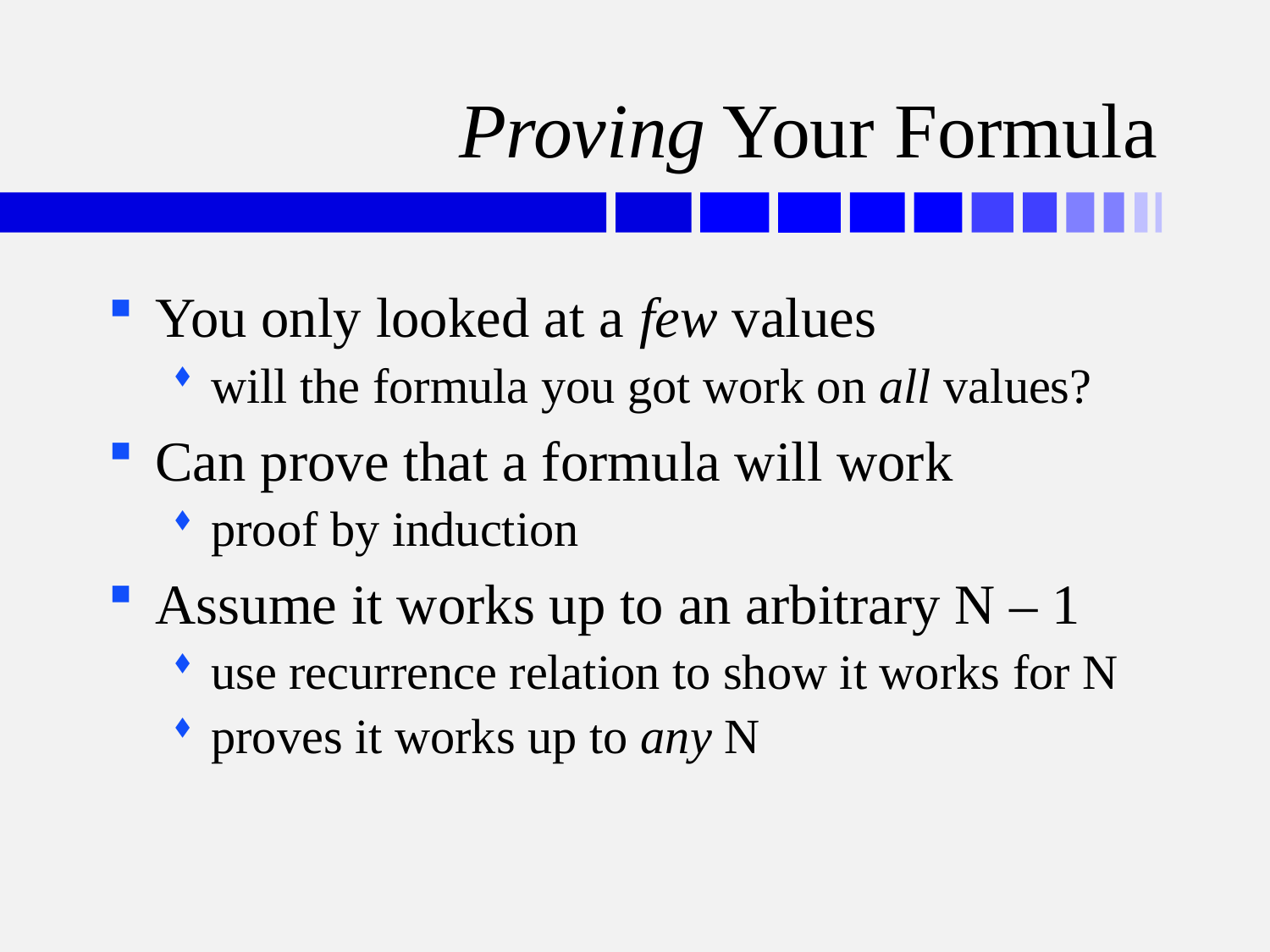

# Proving Your Formula
You only looked at a few values
will the formula you got work on all values?
Can prove that a formula will work
proof by induction
Assume it works up to an arbitrary N – 1
use recurrence relation to show it works for N
proves it works up to any N